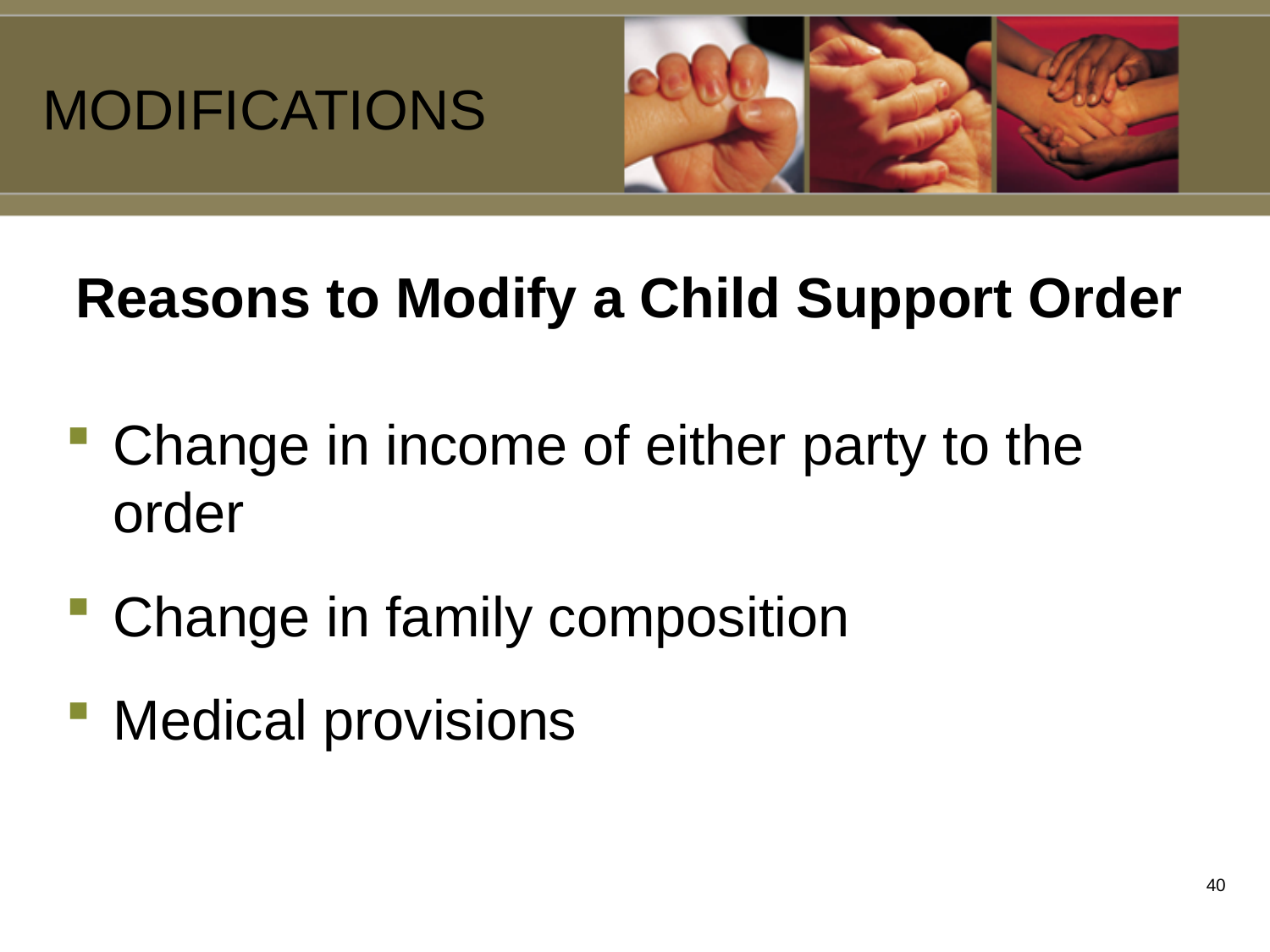

MODIFICATIONS
# Reasons to Modify a Child Support Order

Change in income of either party to the order

Change in family composition

Medical provisions

40